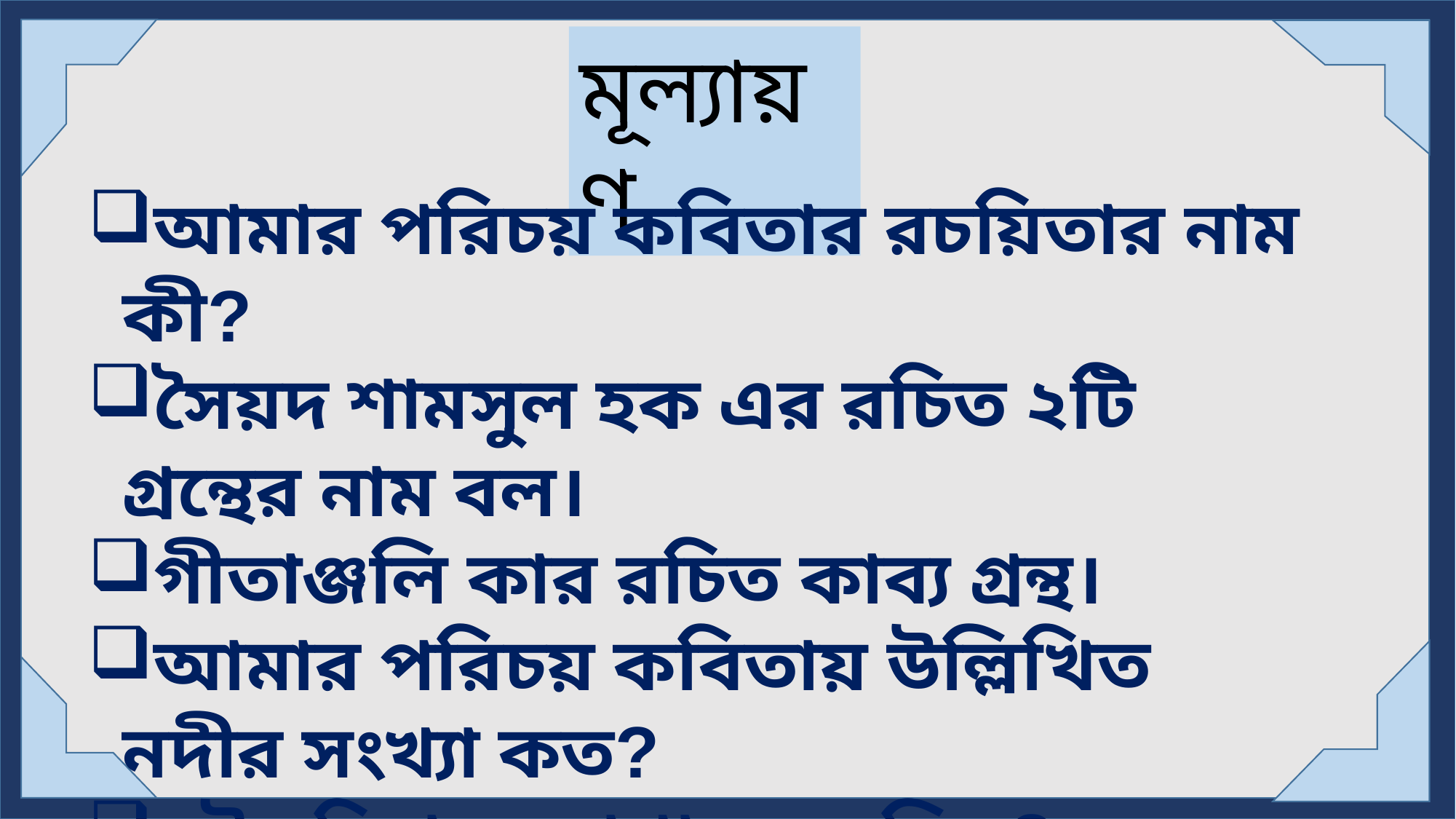

মূল্যায়ণ
আমার পরিচয় কবিতার রচয়িতার নাম কী?
সৈয়দ শামসুল হক এর রচিত ২টি গ্রন্থের নাম বল।
গীতাঞ্জলি কার রচিত কাব্য গ্রন্থ।
আমার পরিচয় কবিতায় উল্লিখিত নদীর সংখ্যা কত?
বৌদ্ধবিহার কোথায় অবস্থিত?